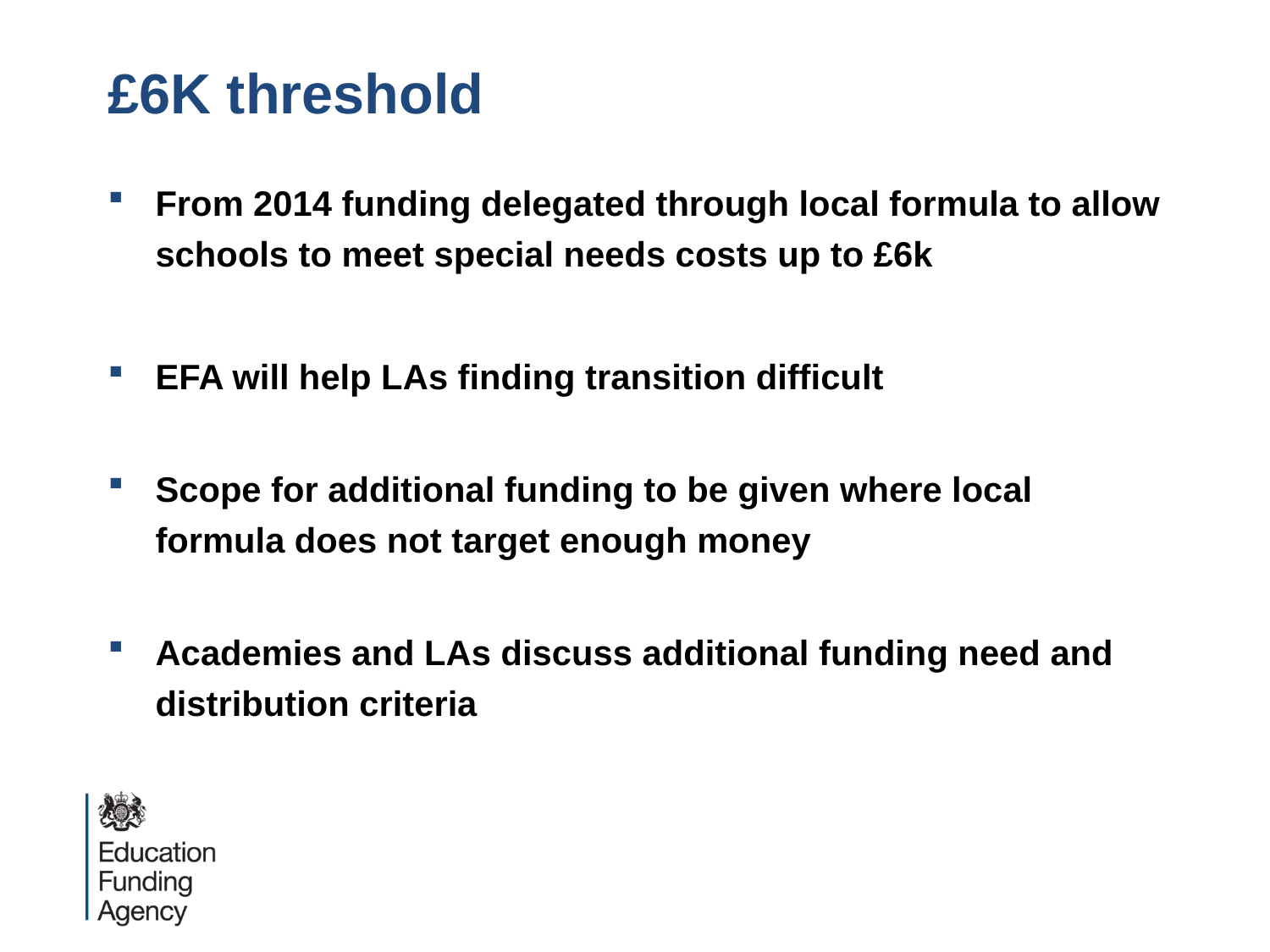

# £6K threshold
From 2014 funding delegated through local formula to allow schools to meet special needs costs up to £6k

EFA will help LAs finding transition difficult
Scope for additional funding to be given where local formula does not target enough money
Academies and LAs discuss additional funding need and distribution criteria